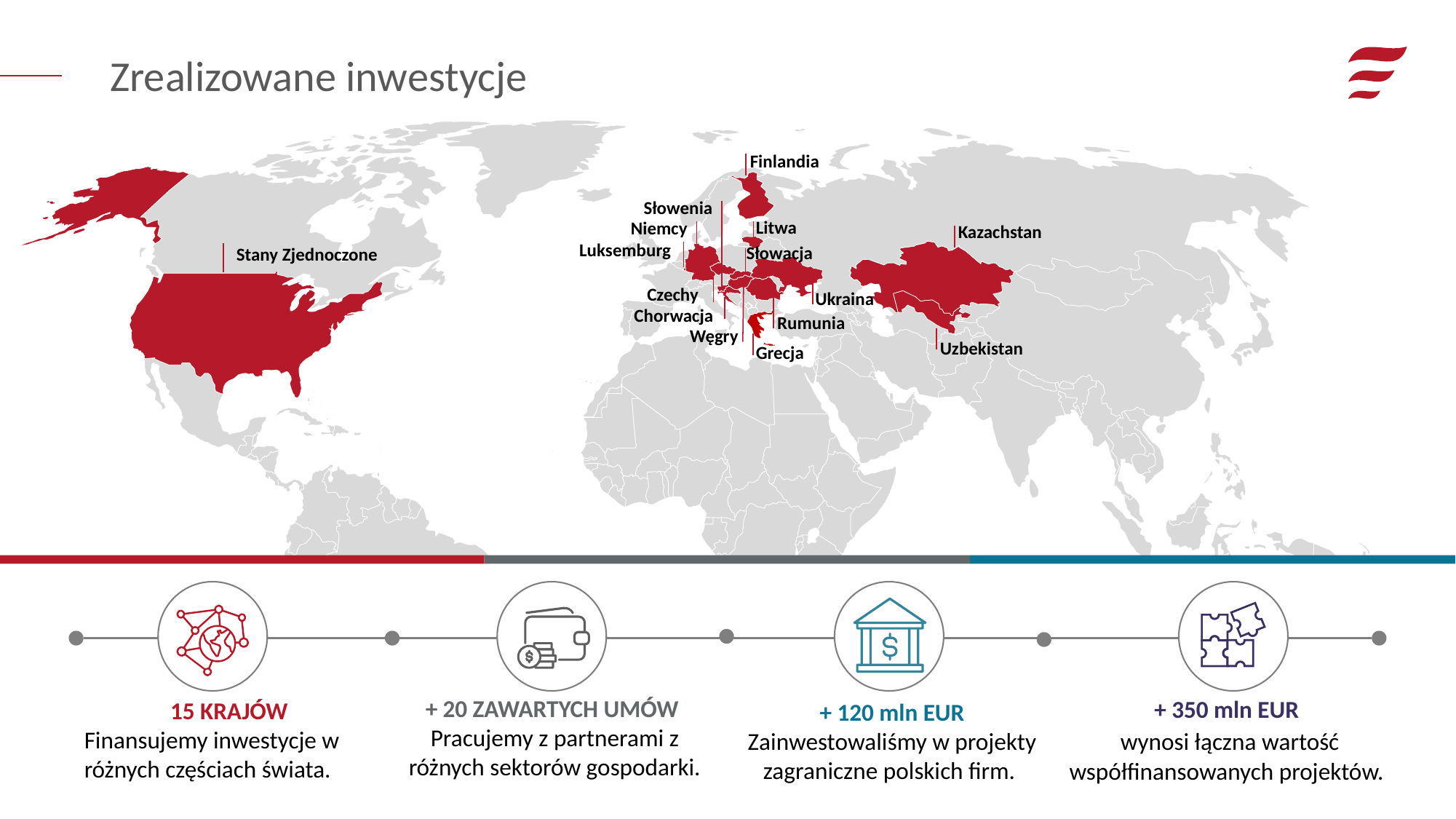

World 1

Max

Min

[0 to 100[

[100 to 200[

[200 to 300[

[300 to 400[

400+

400+

400+

400+

400+

400+

Zrealizowane inwestycje
Finlandia
Słowenia
Litwa
Niemcy
Kazachstan
Luksemburg
Słowacja
Stany Zjednoczone
Czechy
Ukraina
Chorwacja
Rumunia
Węgry
Uzbekistan
Grecja

+ 20 ZAWARTYCH UMÓW
Pracujemy z partnerami z różnych sektorów gospodarki.
+ 350 mln EUR
 wynosi łączna wartość współfinansowanych projektów.
15 KRAJÓW
Finansujemy inwestycje w różnych częściach świata.
+ 120 mln EUR
Zainwestowaliśmy w projekty zagraniczne polskich firm.